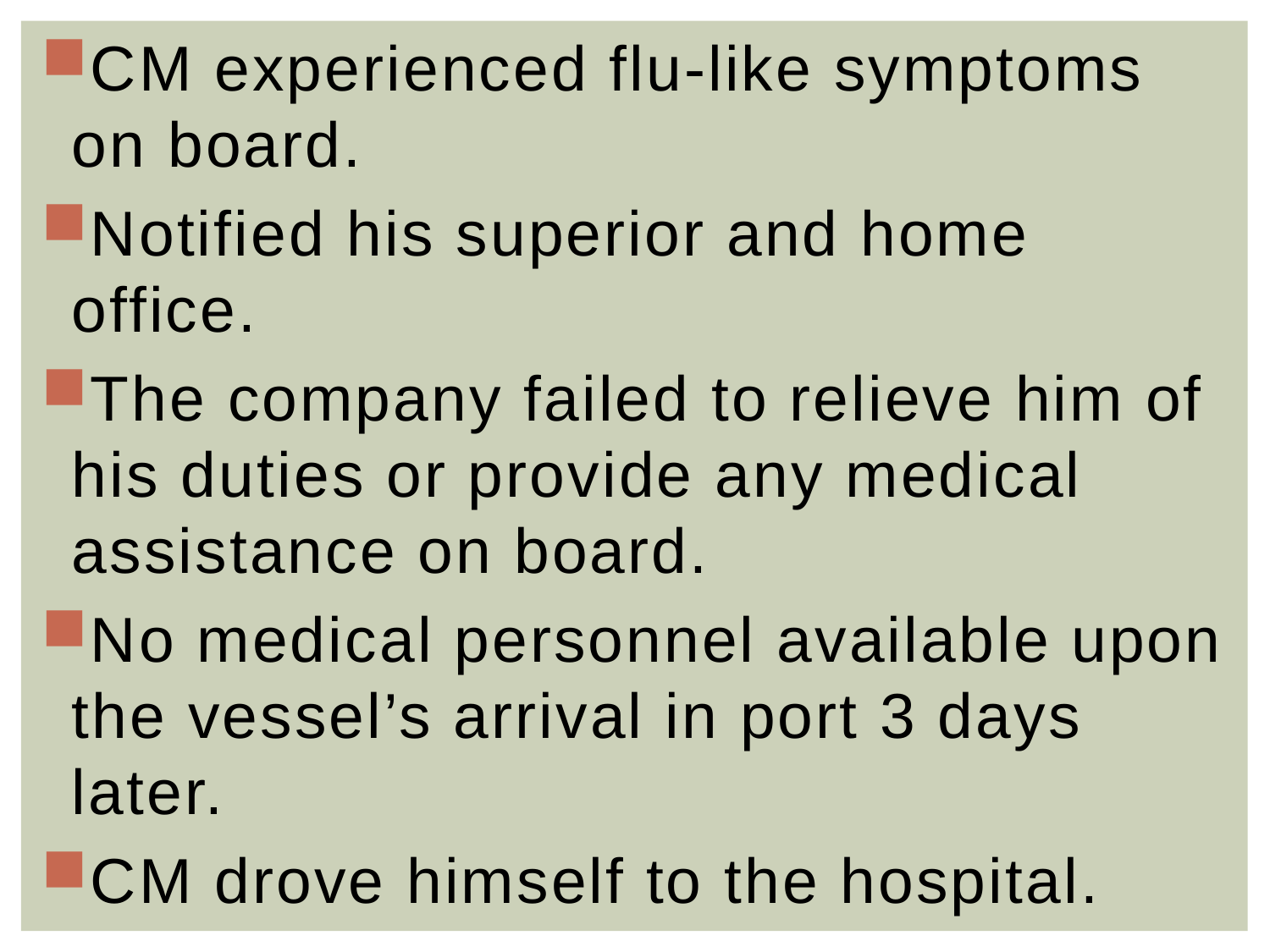

CM experienced flu-like symptoms on board.
Notified his superior and home office.
The company failed to relieve him of his duties or provide any medical assistance on board.
No medical personnel available upon the vessel’s arrival in port 3 days later.
CM drove himself to the hospital.